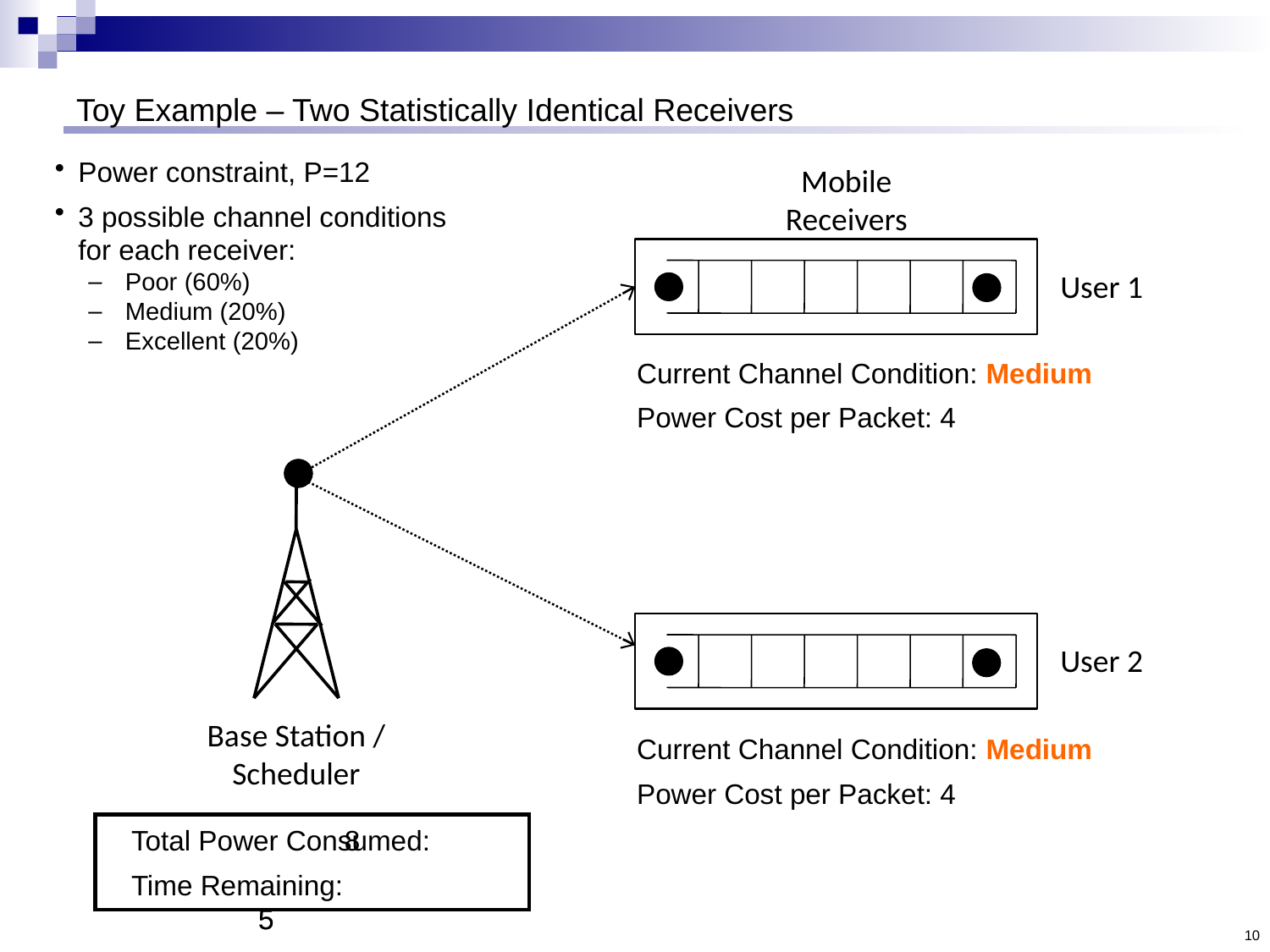

# Toy Example – Two Statistically Identical Receivers
Power constraint, P=12
3 possible channel conditions for each receiver:
 Poor (60%)
 Medium (20%)
 Excellent (20%)
Mobile Receivers

User 1

Current Channel Condition: Medium
Power Cost per Packet: 4

User 2

Base Station / Scheduler
Current Channel Condition: Medium
Power Cost per Packet: 4
					           0
					5
					           8
					5
   Total Power Consumed:
	Time Remaining: